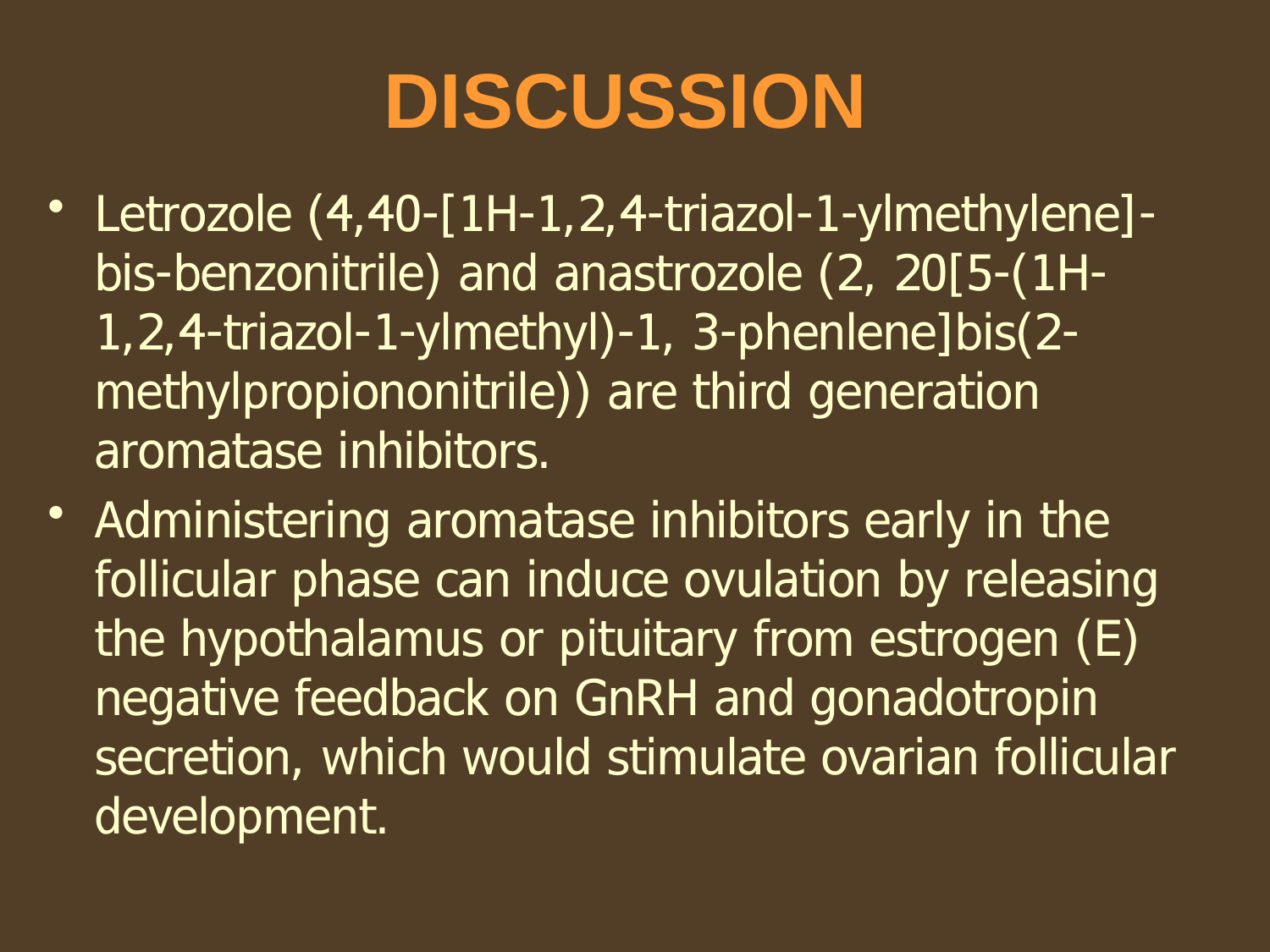

# DISCUSSION
Letrozole (4,40-[1H-1,2,4-triazol-1-ylmethylene]-bis-benzonitrile) and anastrozole (2, 20[5-(1H-1,2,4-triazol-1-ylmethyl)-1, 3-phenlene]bis(2-methylpropiononitrile)) are third generation aromatase inhibitors.
Administering aromatase inhibitors early in the follicular phase can induce ovulation by releasing the hypothalamus or pituitary from estrogen (E) negative feedback on GnRH and gonadotropin secretion, which would stimulate ovarian follicular development.